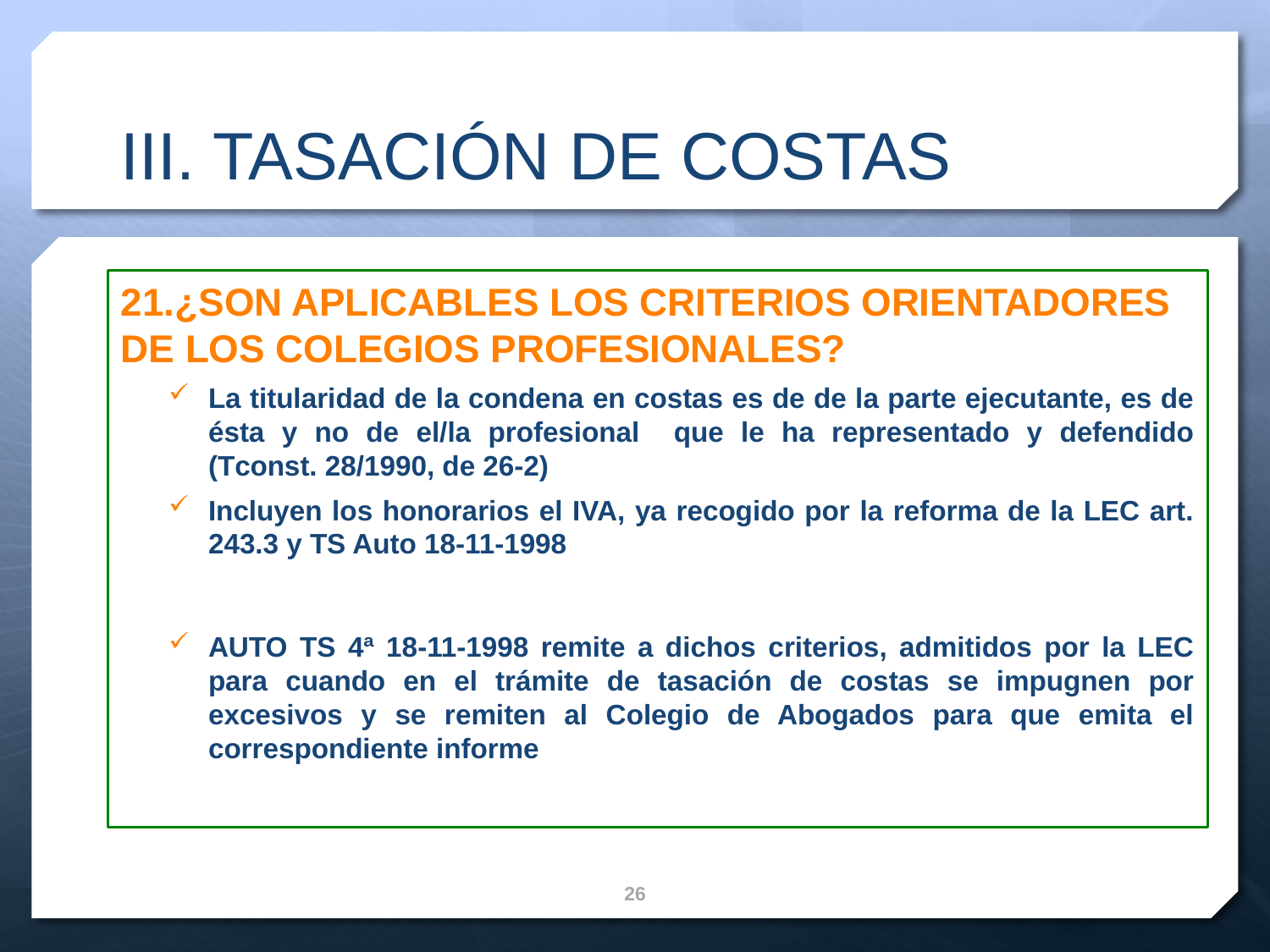

# III. TASACIÓN DE COSTAS
21.¿SON APLICABLES LOS CRITERIOS ORIENTADORES DE LOS COLEGIOS PROFESIONALES?
La titularidad de la condena en costas es de de la parte ejecutante, es de ésta y no de el/la profesional  que le ha representado y defendido (Tconst. 28/1990, de 26-2)
Incluyen los honorarios el IVA, ya recogido por la reforma de la LEC art. 243.3 y TS Auto 18-11-1998

AUTO TS 4ª 18-11-1998 remite a dichos criterios, admitidos por la LEC para cuando en el trámite de tasación de costas se impugnen por excesivos y se remiten al Colegio de Abogados para que emita el correspondiente informe

26